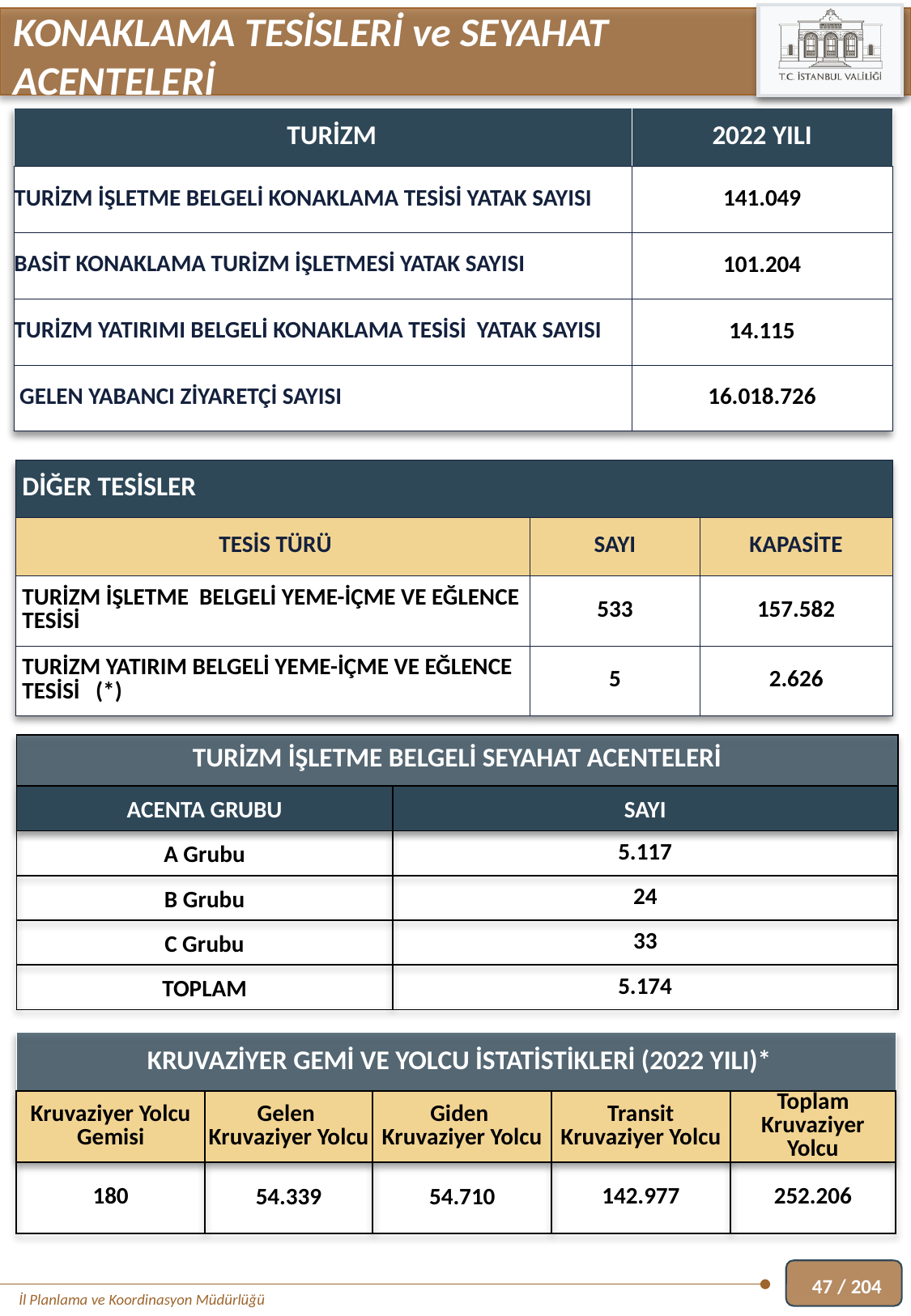

KONAKLAMA TESİSLERİ ve SEYAHAT ACENTELERİ
| TURİZM | 2022 YILI |
| --- | --- |
| TURİZM İŞLETME BELGELİ KONAKLAMA TESİSİ YATAK SAYISI | 141.049 |
| BASİT KONAKLAMA TURİZM İŞLETMESİ YATAK SAYISI | 101.204 |
| TURİZM YATIRIMI BELGELİ KONAKLAMA TESİSİ YATAK SAYISI | 14.115 |
| GELEN YABANCI ZİYARETÇİ SAYISI | 16.018.726 |
| DİĞER TESİSLER |  |  |
| --- | --- | --- |
| TESİS TÜRÜ | SAYI | KAPASİTE |
| TURİZM İŞLETME BELGELİ YEME-İÇME VE EĞLENCE TESİSİ | 533 | 157.582 |
| TURİZM YATIRIM BELGELİ YEME-İÇME VE EĞLENCE TESİSİ (\*) | 5 | 2.626 |
| TURİZM İŞLETME BELGELİ SEYAHAT ACENTELERİ |  |
| --- | --- |
| ACENTA GRUBU | SAYI |
| A Grubu | 5.117 |
| B Grubu | 24 |
| C Grubu | 33 |
| TOPLAM | 5.174 |
| KRUVAZİYER GEMİ VE YOLCU İSTATİSTİKLERİ (2022 YILI)\* |  |  |  |  |
| --- | --- | --- | --- | --- |
| Kruvaziyer Yolcu Gemisi | Gelen Kruvaziyer Yolcu | Giden Kruvaziyer Yolcu | Transit Kruvaziyer Yolcu | Toplam Kruvaziyer Yolcu |
| 180 | 54.339 | 54.710 | 142.977 | 252.206 |
47 / 204